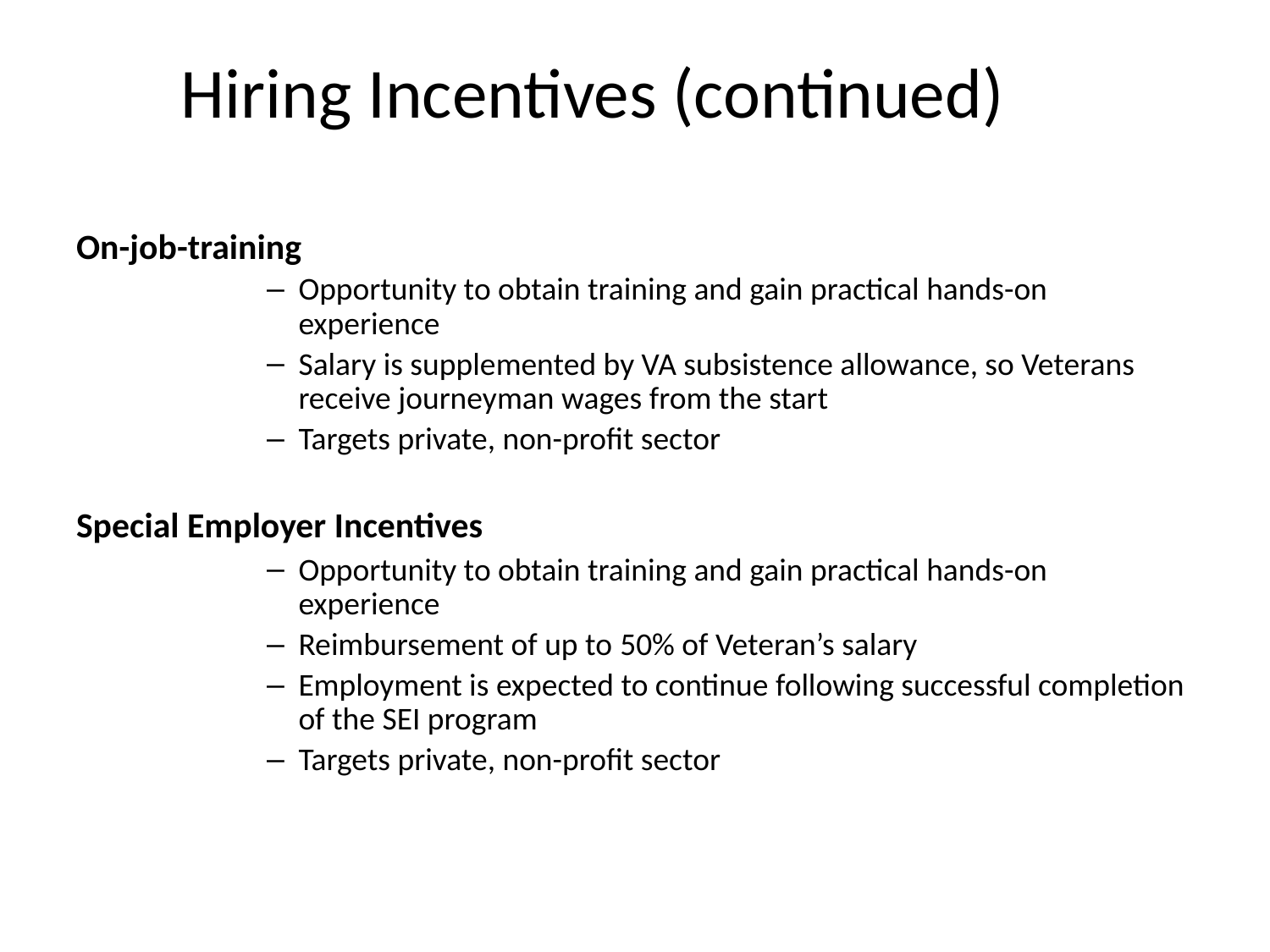

# Hiring Incentives (continued)
On-job-training
Opportunity to obtain training and gain practical hands-on experience
Salary is supplemented by VA subsistence allowance, so Veterans receive journeyman wages from the start
Targets private, non-profit sector

Special Employer Incentives
Opportunity to obtain training and gain practical hands-on experience
Reimbursement of up to 50% of Veteran’s salary
Employment is expected to continue following successful completion of the SEI program
Targets private, non-profit sector